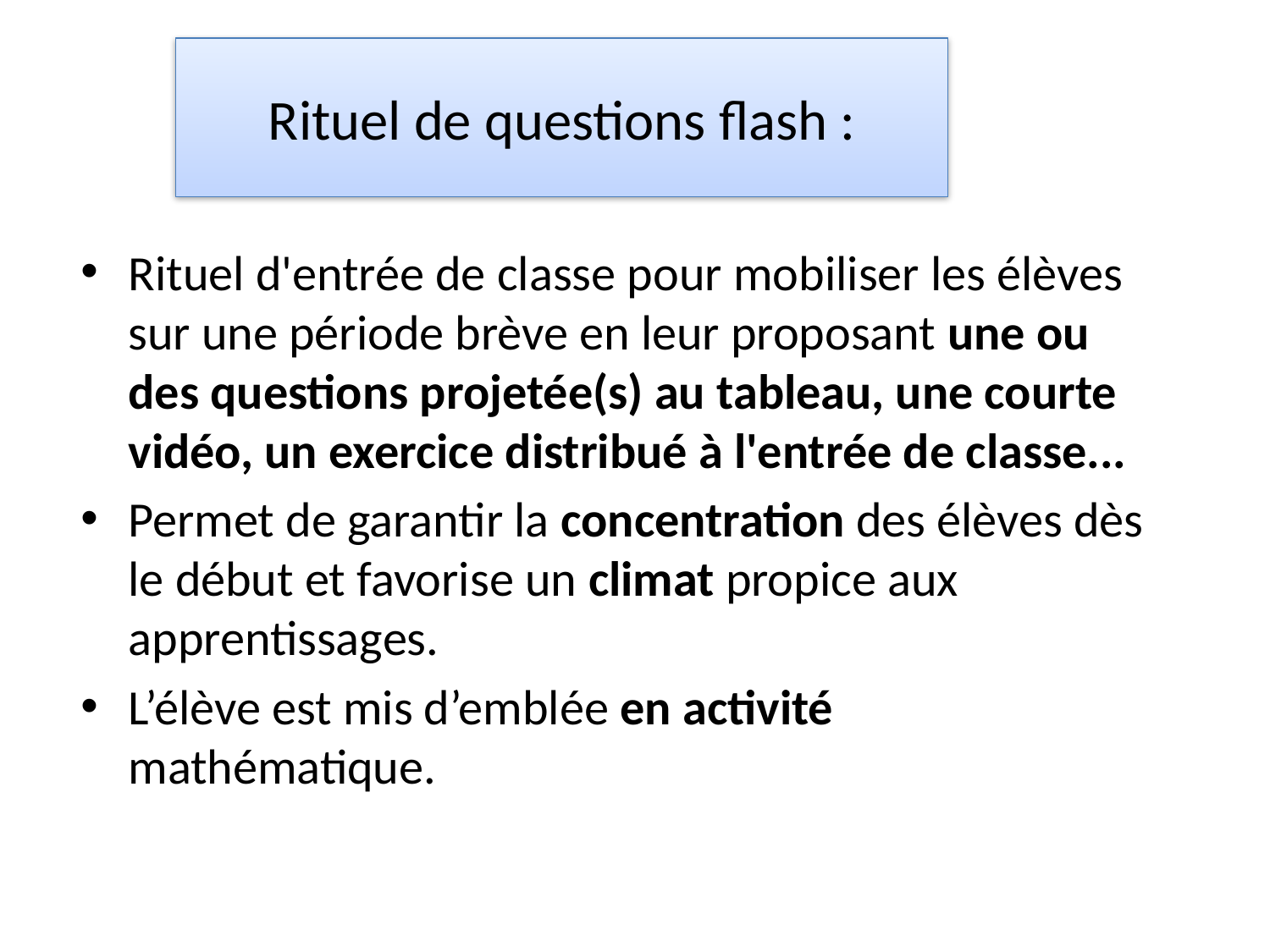

# Rituel de questions flash :
Rituel d'entrée de classe pour mobiliser les élèves sur une période brève en leur proposant une ou des questions projetée(s) au tableau, une courte vidéo, un exercice distribué à l'entrée de classe...
Permet de garantir la concentration des élèves dès le début et favorise un climat propice aux apprentissages.
L’élève est mis d’emblée en activité mathématique.